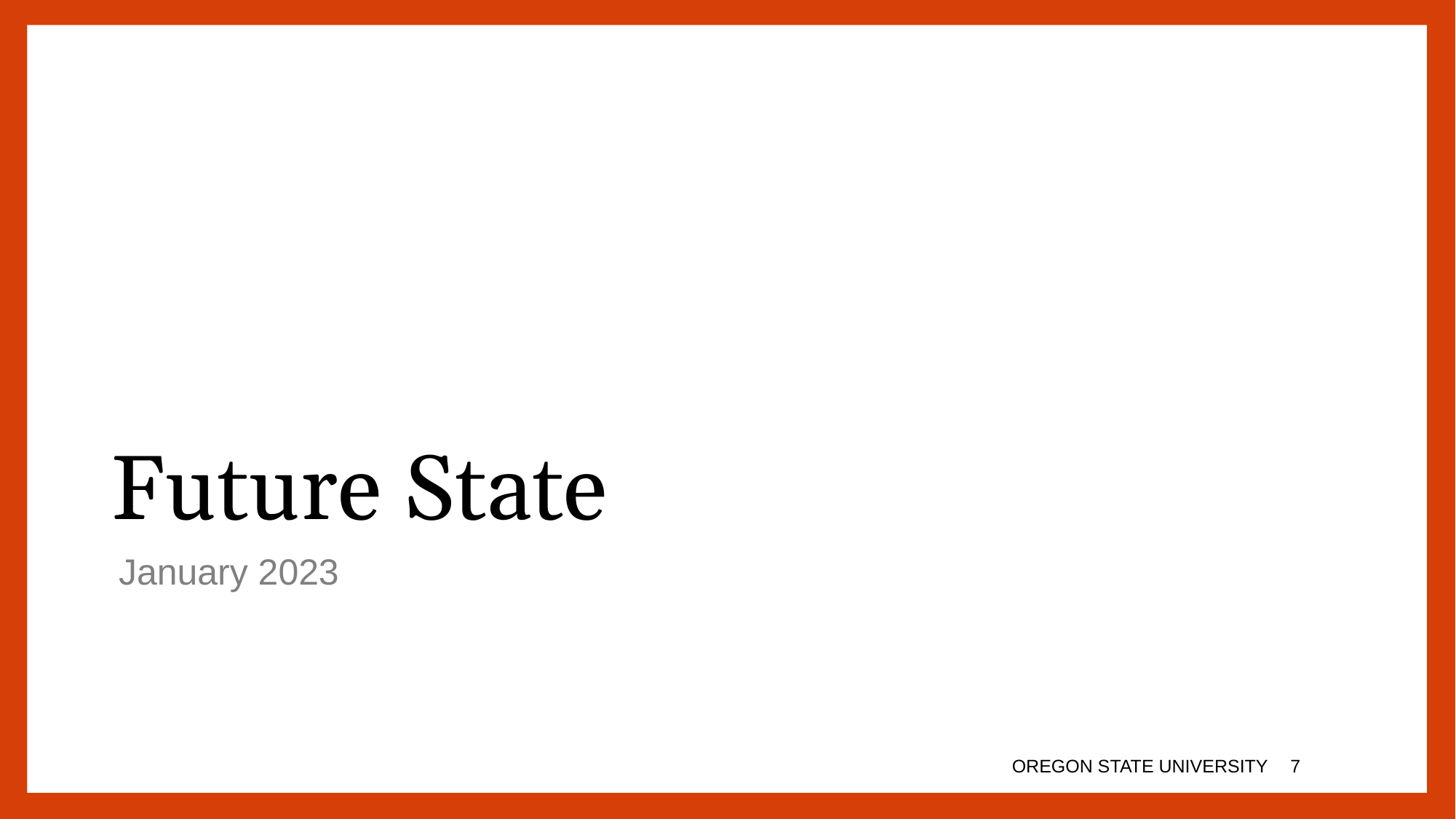

# Future State
January 2023
OREGON STATE UNIVERSITY
7